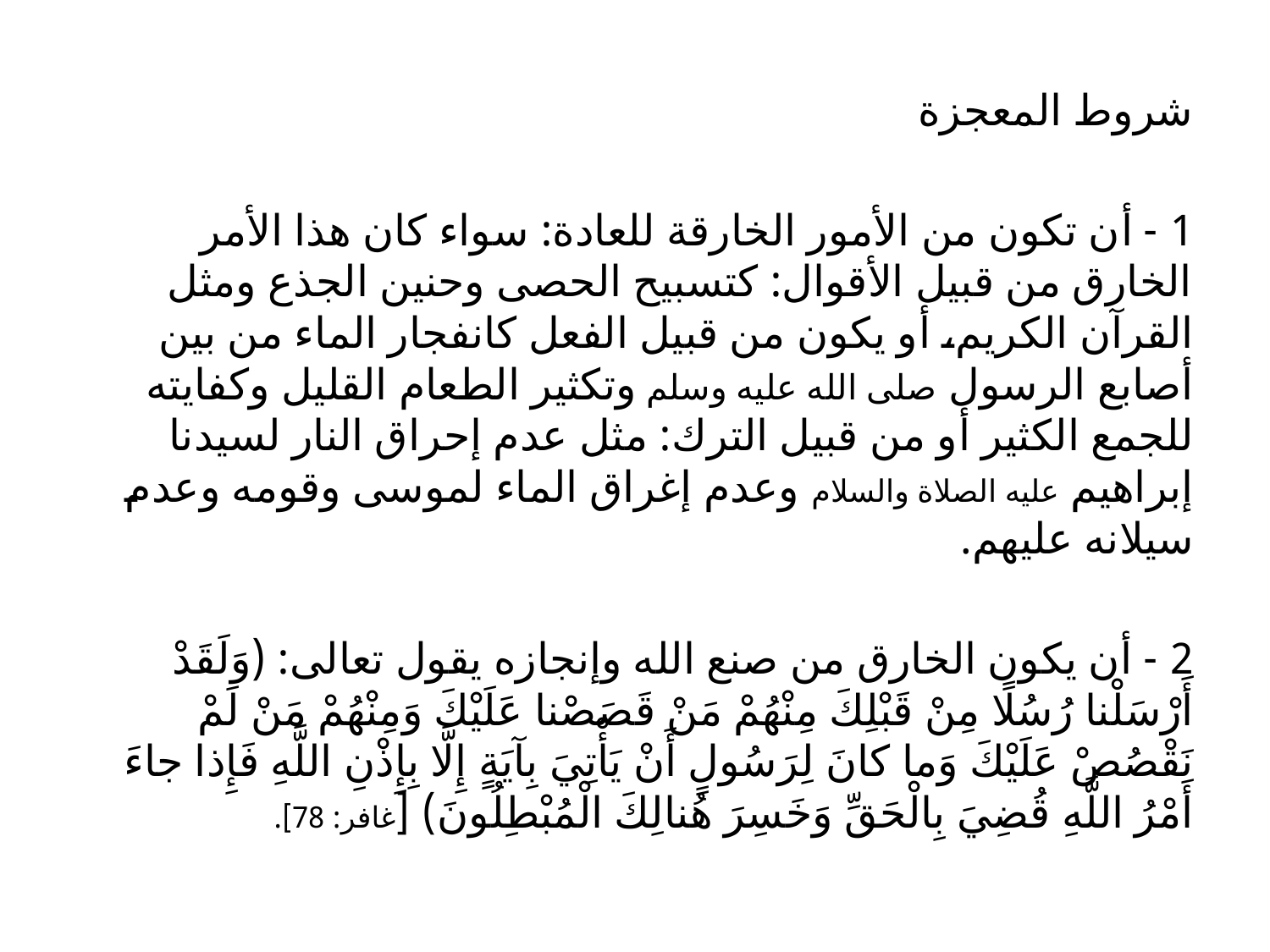

شروط المعجزة

1 - أن تكون من الأمور الخارقة للعادة: سواء كان هذا الأمر الخارق من قبيل الأقوال: كتسبيح الحصى وحنين الجذع ومثل القرآن الكريم، أو يكون من قبيل الفعل كانفجار الماء من بين أصابع الرسول صلى الله عليه وسلم وتكثير الطعام القليل وكفايته للجمع الكثير أو من قبيل الترك: مثل عدم إحراق النار لسيدنا إبراهيم عليه الصلاة والسلام وعدم إغراق الماء لموسى وقومه وعدم سيلانه عليهم.

2 - أن يكون الخارق من صنع الله وإنجازه يقول تعالى: (وَلَقَدْ أَرْسَلْنا رُسُلًا مِنْ قَبْلِكَ مِنْهُمْ مَنْ قَصَصْنا عَلَيْكَ وَمِنْهُمْ مَنْ لَمْ نَقْصُصْ عَلَيْكَ وَما كانَ لِرَسُولٍ أَنْ يَأْتِيَ بِآيَةٍ إِلَّا بِإِذْنِ اللَّهِ فَإِذا جاءَ أَمْرُ اللَّهِ قُضِيَ بِالْحَقِّ وَخَسِرَ هُنالِكَ الْمُبْطِلُونَ) [غافر: 78].